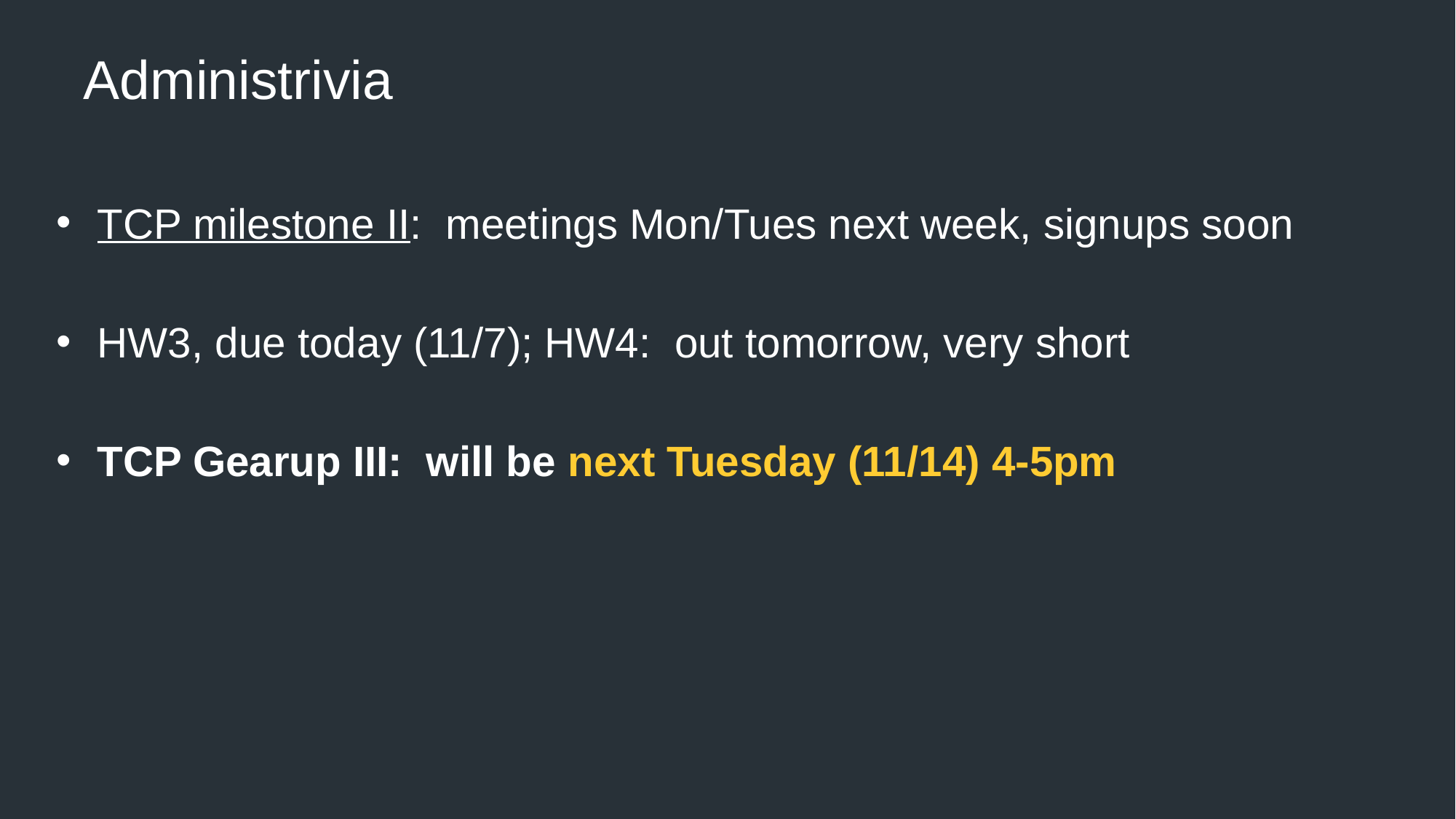

# Administrivia
TCP milestone II:  meetings Mon/Tues next week, signups soon

HW3, due today (11/7); HW4:  out tomorrow, very short

TCP Gearup III:  will be next Tuesday (11/14) 4-5pm